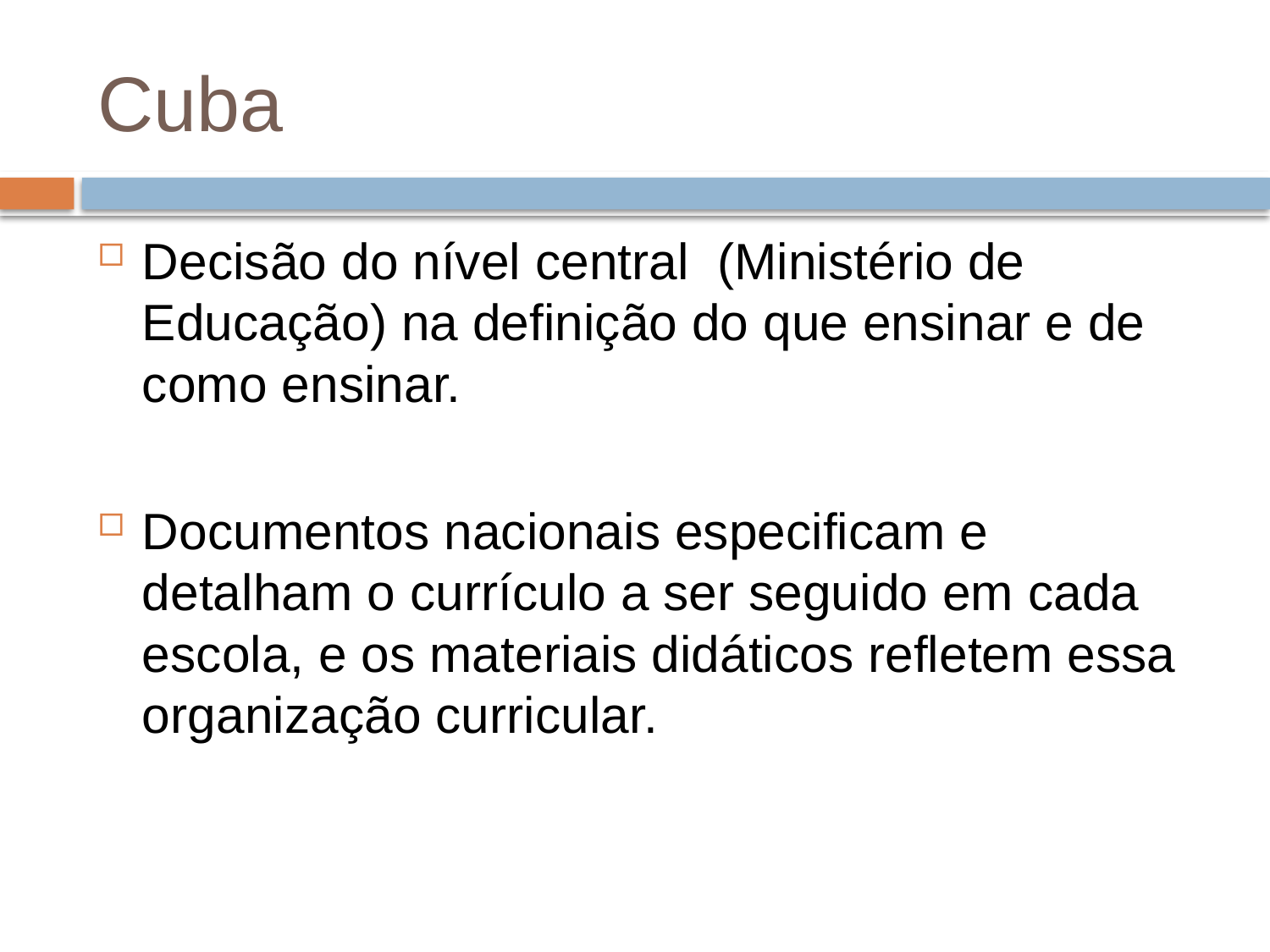

# Cuba
Decisão do nível central  (Ministério de Educação) na definição do que ensinar e de como ensinar.

Documentos nacionais especificam e detalham o currículo a ser seguido em cada escola, e os materiais didáticos refletem essa organização curricular.